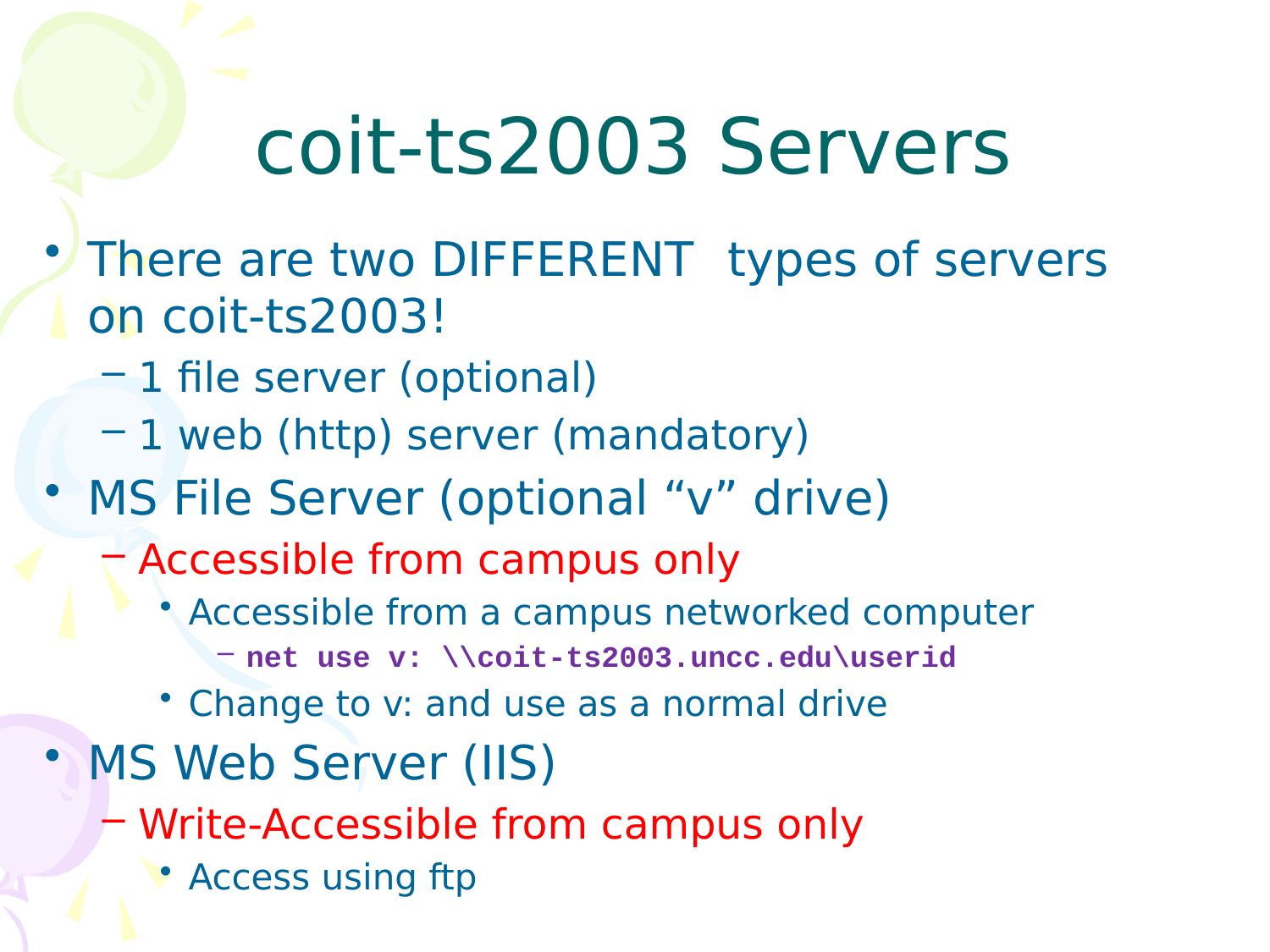

# coit-ts2003 Servers
There are two DIFFERENT 	types of servers on coit-ts2003!
1 file server (optional)
1 web (http) server (mandatory)
MS File Server (optional “v” drive)
Accessible from campus only
Accessible from a campus networked computer
net use v: \\coit-ts2003.uncc.edu\userid
Change to v: and use as a normal drive
MS Web Server (IIS)
Write-Accessible from campus only
Access using ftp